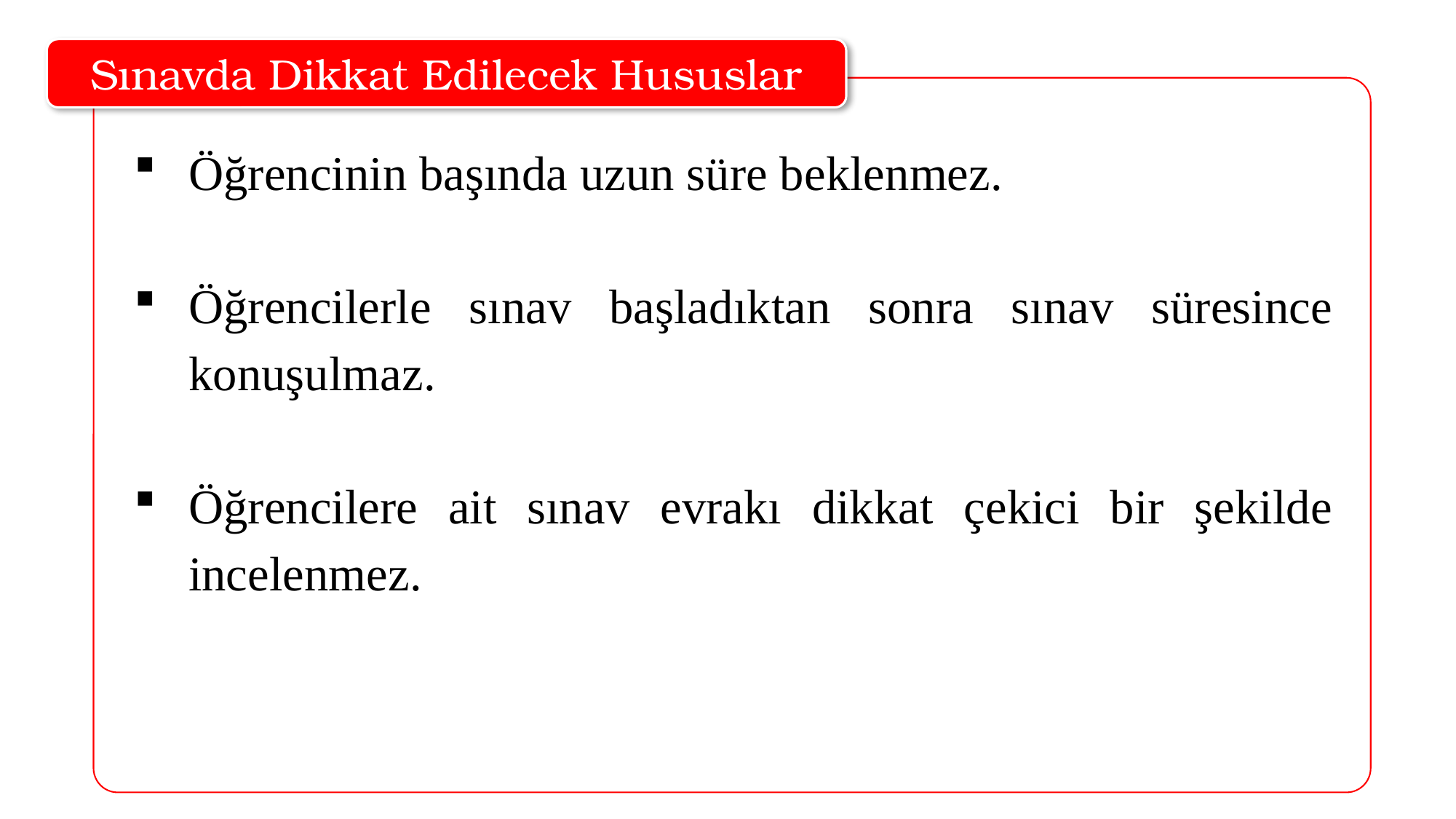

Sınavda Dikkat Edilecek Hususlar

Öğrencinin başında uzun süre beklenmez.

Öğrencilerle sınav başladıktan sonra sınav süresince konuşulmaz.

Öğrencilere ait sınav evrakı dikkat çekici bir şekilde incelenmez.